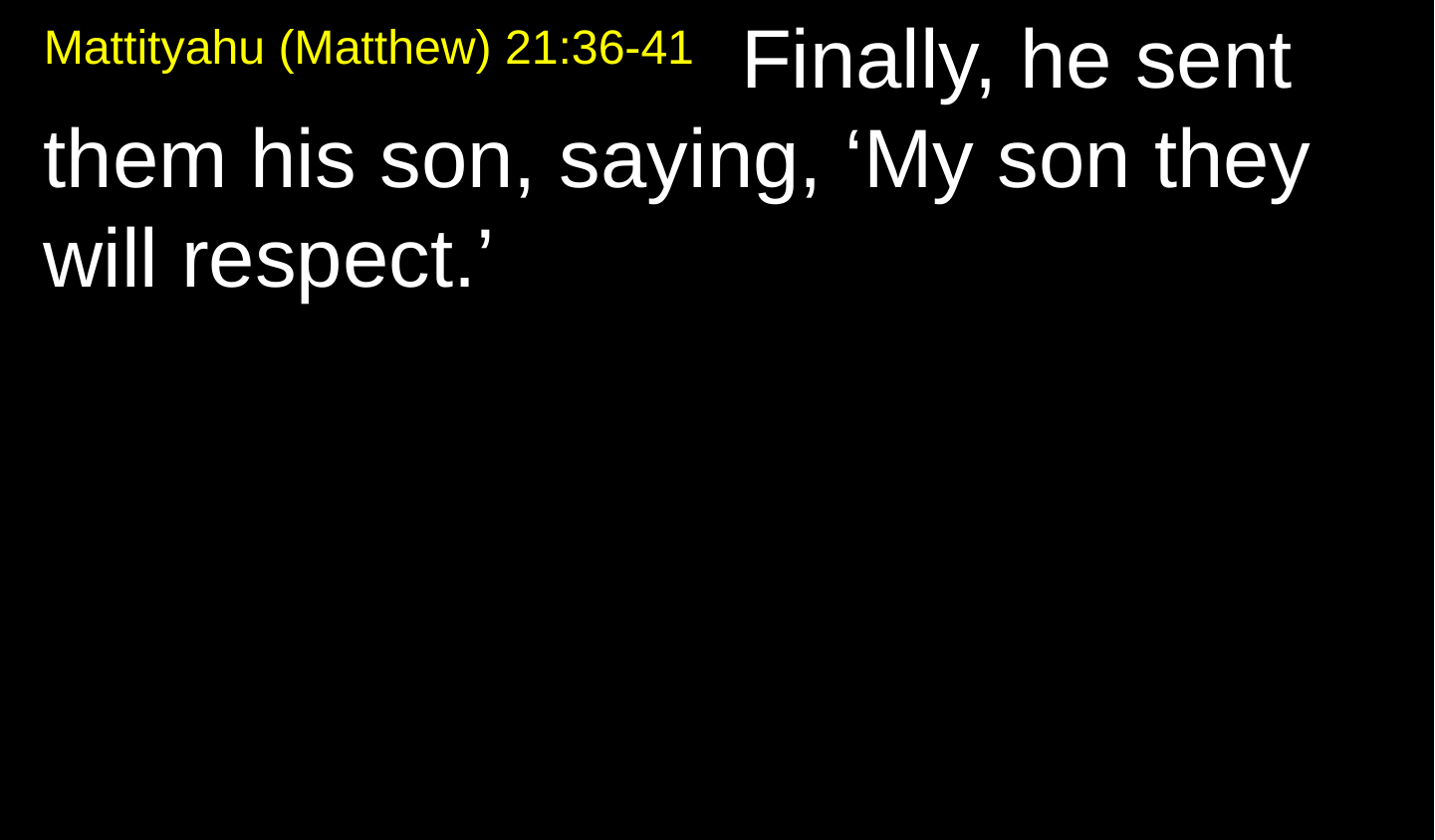

Mattityahu (Matthew) 21:36-41  Finally, he sent them his son, saying, ‘My son they will respect.’